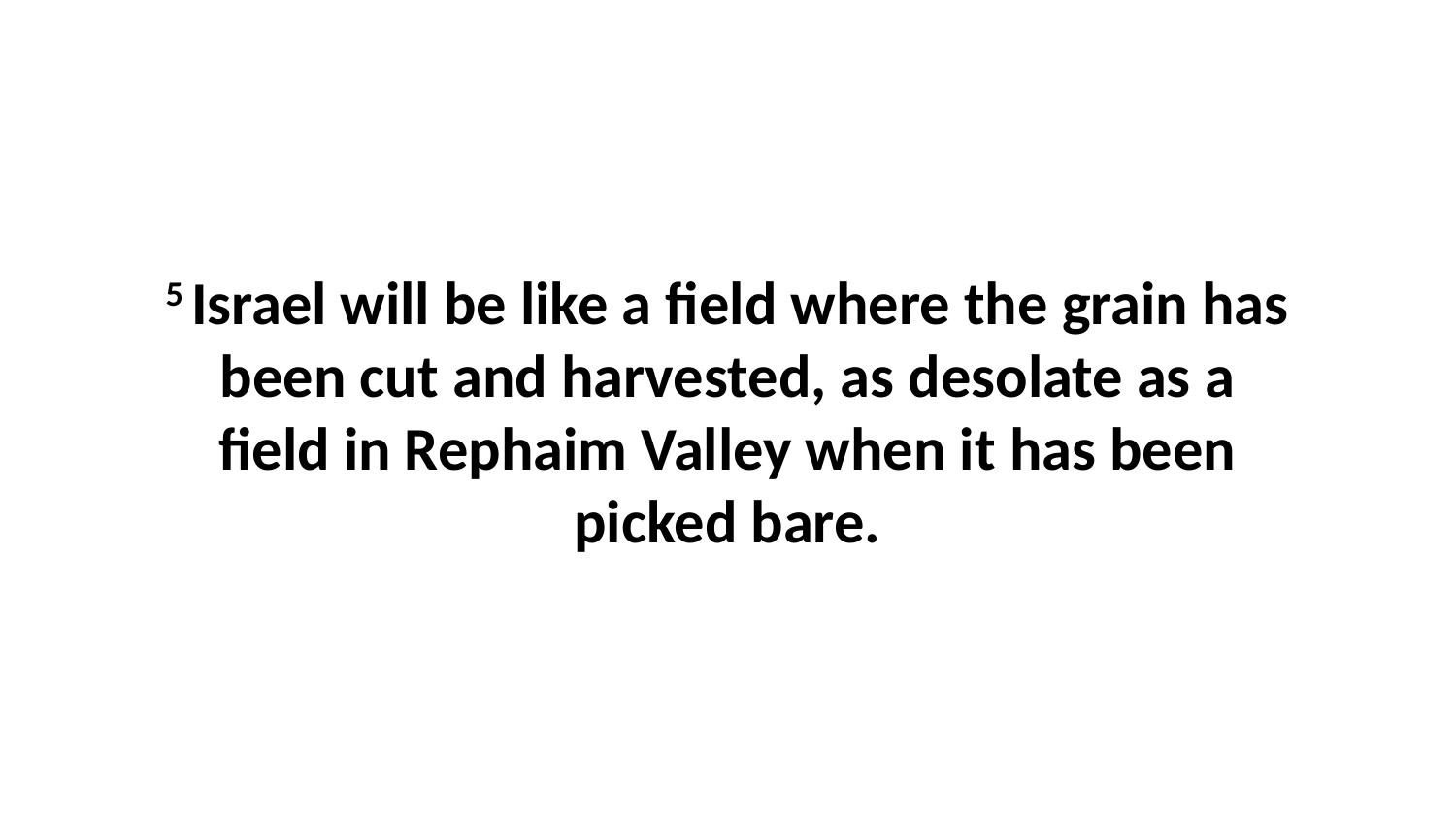

5 Israel will be like a field where the grain has been cut and harvested, as desolate as a field in Rephaim Valley when it has been picked bare.